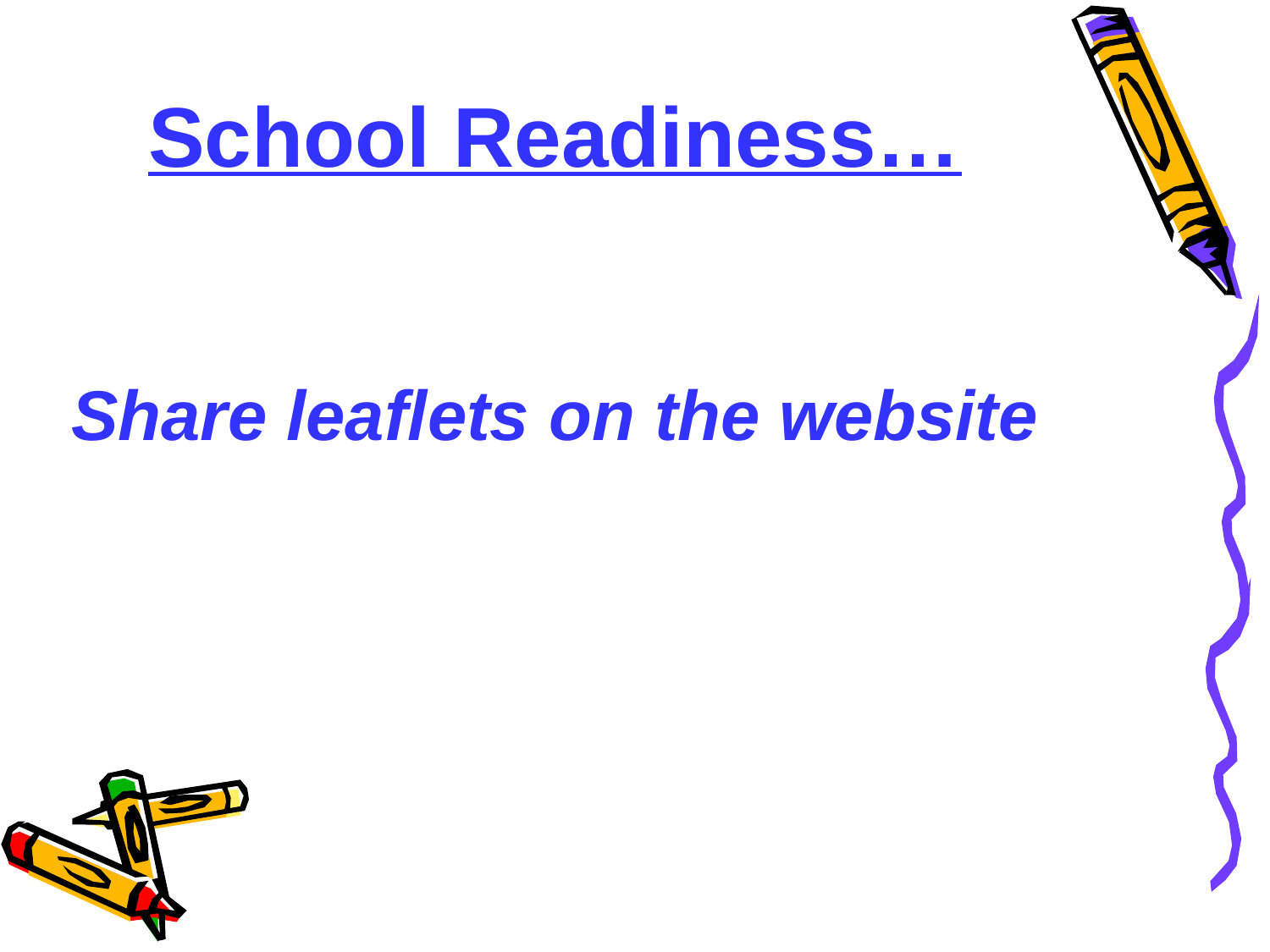

School Readiness…

Share leaflets on the website